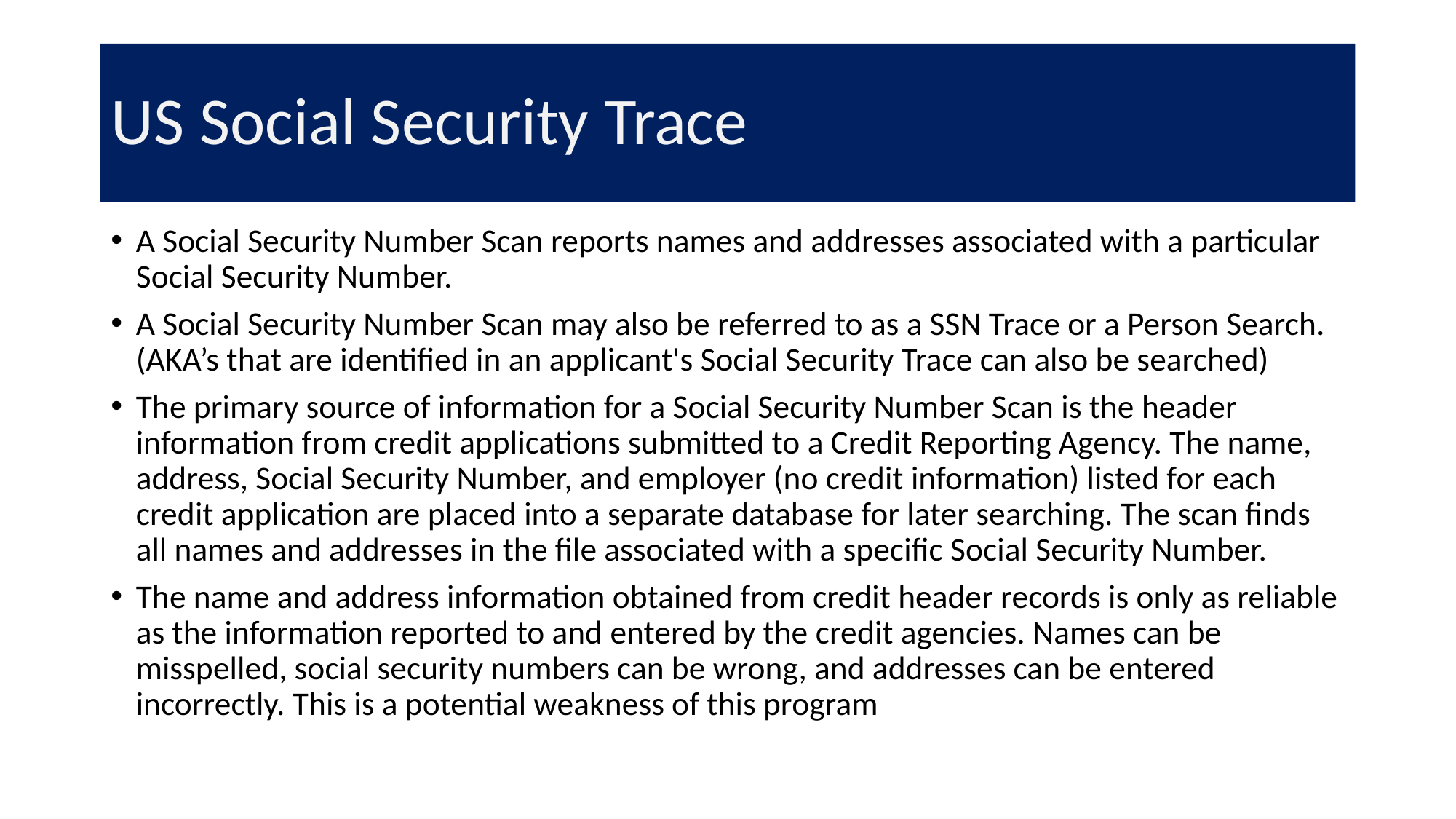

# US Social Security Trace
A Social Security Number Scan reports names and addresses associated with a particular Social Security Number.
A Social Security Number Scan may also be referred to as a SSN Trace or a Person Search. (AKA’s that are identified in an applicant's Social Security Trace can also be searched)
The primary source of information for a Social Security Number Scan is the header information from credit applications submitted to a Credit Reporting Agency. The name, address, Social Security Number, and employer (no credit information) listed for each credit application are placed into a separate database for later searching. The scan finds all names and addresses in the file associated with a specific Social Security Number.
The name and address information obtained from credit header records is only as reliable as the information reported to and entered by the credit agencies. Names can be misspelled, social security numbers can be wrong, and addresses can be entered incorrectly. This is a potential weakness of this program